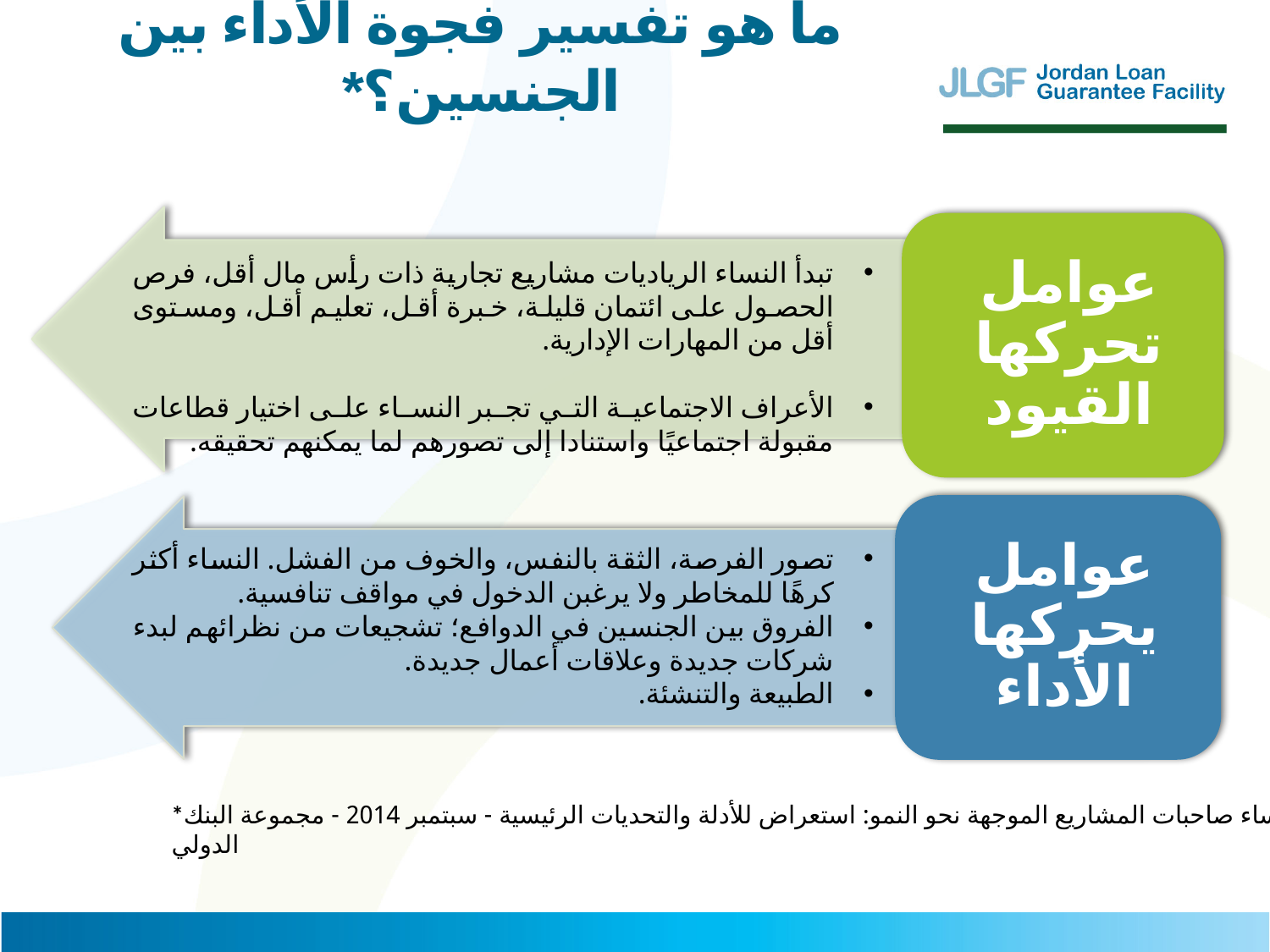

ما هو تفسير فجوة الأداء بين الجنسين؟*

عوامل تحركها القيود
عوامل يحركها الأداء
تبدأ النساء الرياديات مشاريع تجارية ذات رأس مال أقل، فرص الحصول على ائتمان قليلة، خبرة أقل، تعليم أقل، ومستوى أقل من المهارات الإدارية.

الأعراف الاجتماعية التي تجبر النساء على اختيار قطاعات مقبولة اجتماعيًا واستنادا إلى تصورهم لما يمكنهم تحقيقه.
تصور الفرصة، الثقة بالنفس، والخوف من الفشل. النساء أكثر كرهًا للمخاطر ولا يرغبن الدخول في مواقف تنافسية.
الفروق بين الجنسين في الدوافع؛ تشجيعات من نظرائهم لبدء شركات جديدة وعلاقات أعمال جديدة.
الطبيعة والتنشئة.
*دعم النساء صاحبات المشاريع الموجهة نحو النمو: استعراض للأدلة والتحديات الرئيسية - سبتمبر 2014 - مجموعة البنك الدولي